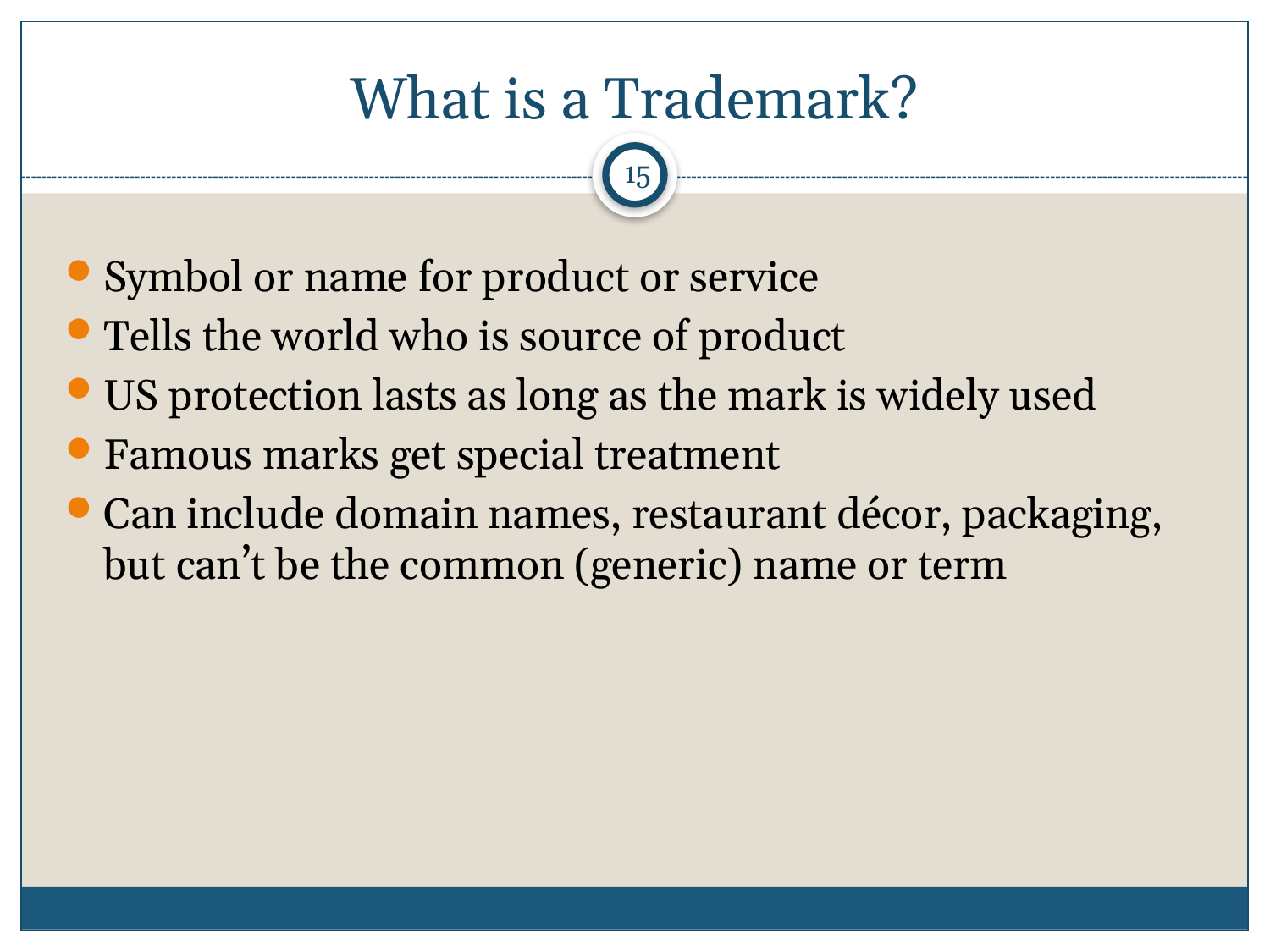

# What is a Trademark?
15
Symbol or name for product or service
Tells the world who is source of product
US protection lasts as long as the mark is widely used
Famous marks get special treatment
Can include domain names, restaurant décor, packaging, but can’t be the common (generic) name or term